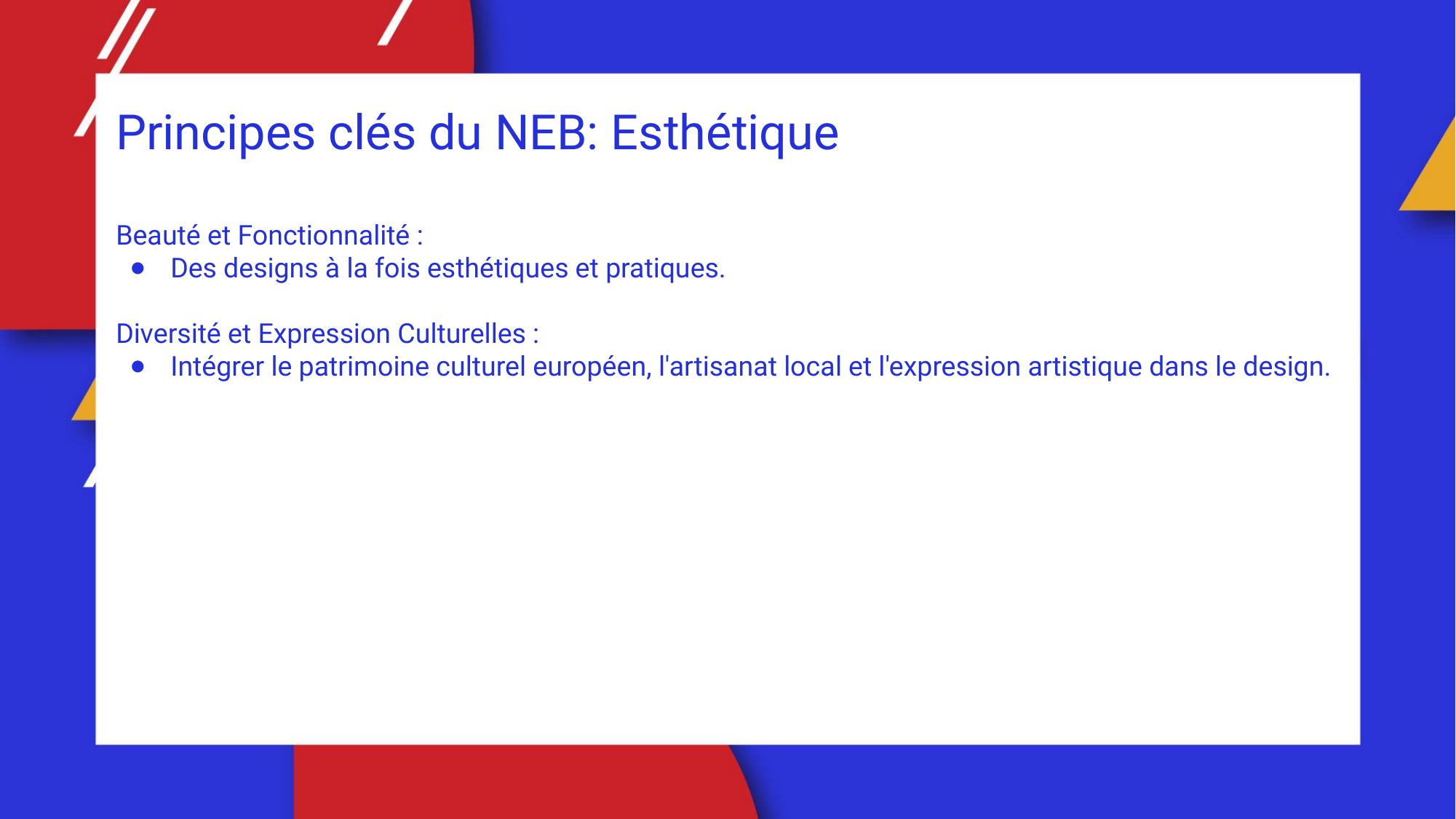

Principes clés du NEB: Esthétique

Beauté et Fonctionnalité :
Des designs à la fois esthétiques et pratiques.

Diversité et Expression Culturelles :
Intégrer le patrimoine culturel européen, l'artisanat local et l'expression artistique dans le design.